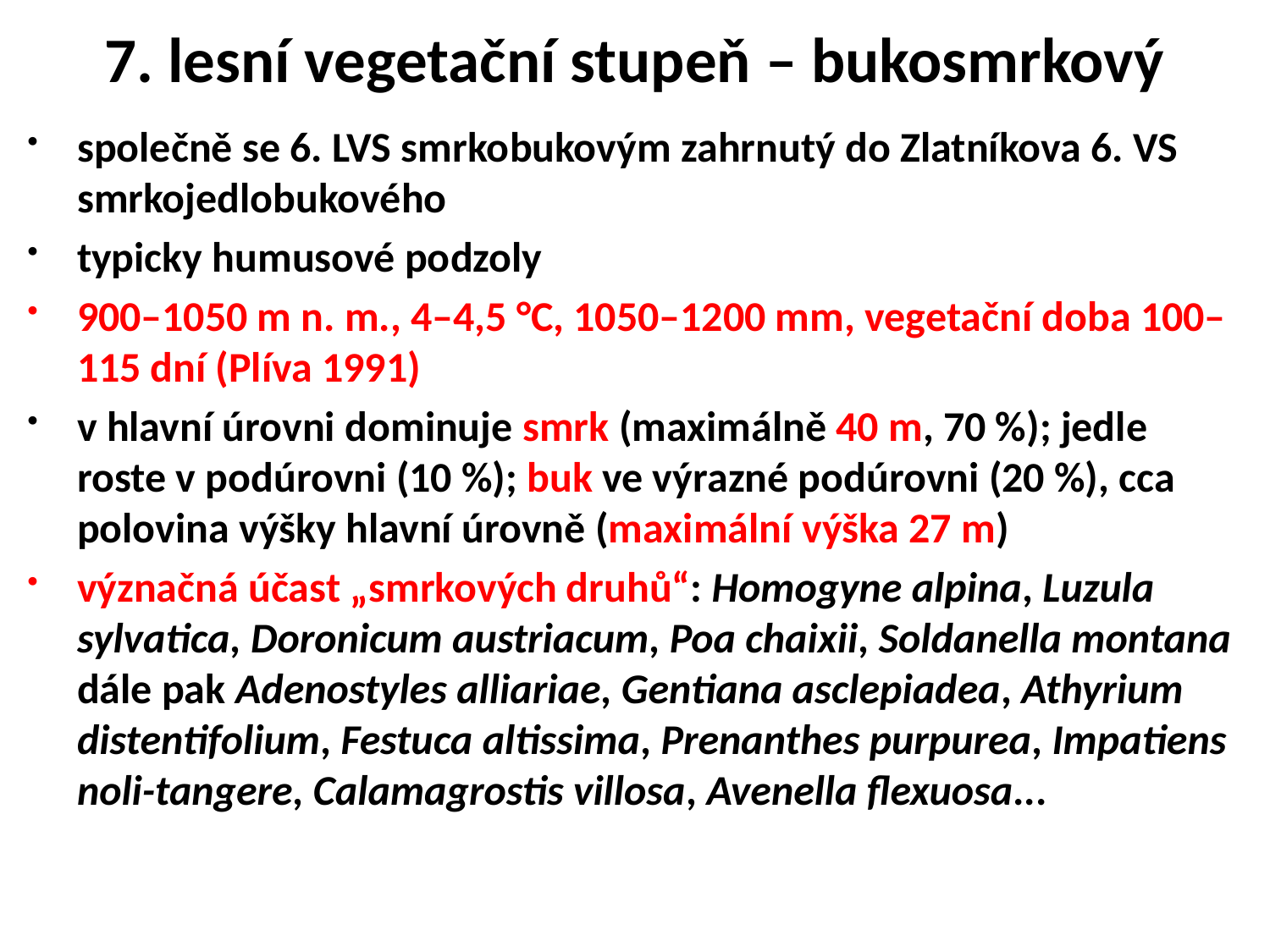

7. lesní vegetační stupeň – bukosmrkový
společně se 6. LVS smrkobukovým zahrnutý do Zlatníkova 6. VS smrkojedlobukového
typicky humusové podzoly
900–1050 m n. m., 4–4,5 °C, 1050–1200 mm, vegetační doba 100–115 dní (Plíva 1991)
v hlavní úrovni dominuje smrk (maximálně 40 m, 70 %); jedle roste v podúrovni (10 %); buk ve výrazné podúrovni (20 %), cca polovina výšky hlavní úrovně (maximální výška 27 m)
význačná účast „smrkových druhů“: Homogyne alpina, Luzula sylvatica, Doronicum austriacum, Poa chaixii, Soldanella montana dále pak Adenostyles alliariae, Gentiana asclepiadea, Athyrium distentifolium, Festuca altissima, Prenanthes purpurea, Impatiens noli-tangere, Calamagrostis villosa, Avenella flexuosa...